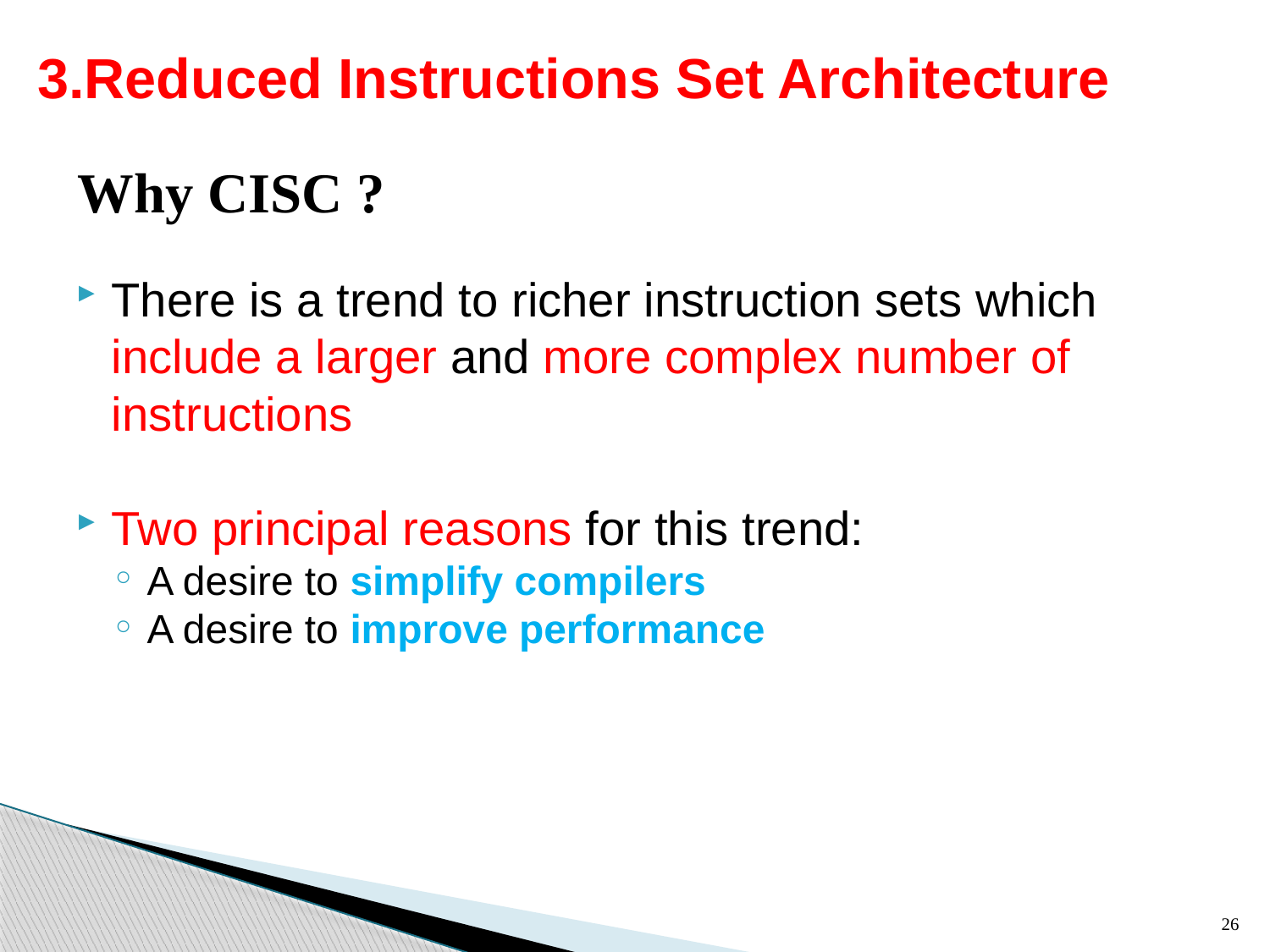

3.Reduced Instructions Set Architecture
Why CISC ?

There is a trend to richer instruction sets which include a larger and more complex number of instructions

Two principal reasons for this trend:
A desire to simplify compilers
A desire to improve performance
26